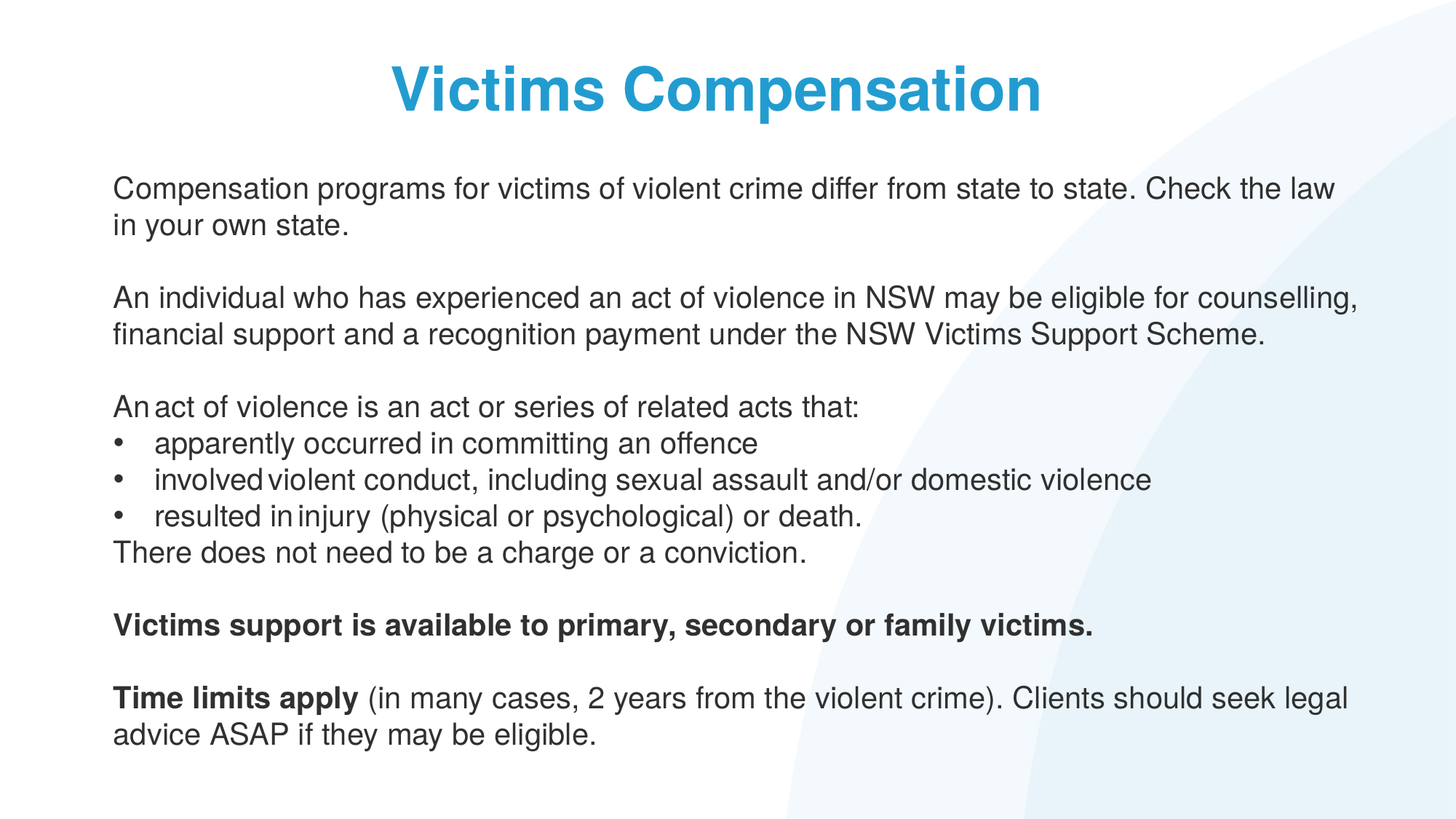

# Victims Compensation
Compensation programs for victims of violent crime differ from state to state. Check the law in your own state.

An individual who has experienced an act of violence in NSW may be eligible for counselling, financial support and a recognition payment under the NSW Victims Support Scheme.

An act of violence is an act or series of related acts that:
apparently occurred in committing an offence​
involved violent conduct, including sexual assault and/or domestic violence​
resulted in injury (physical or psychological) or death.
There does not need to be a charge or a conviction.

Victims support is available to primary, secondary or family victims.

Time limits apply (in many cases, 2 years from the violent crime). Clients should seek legal advice ASAP if they may be eligible.